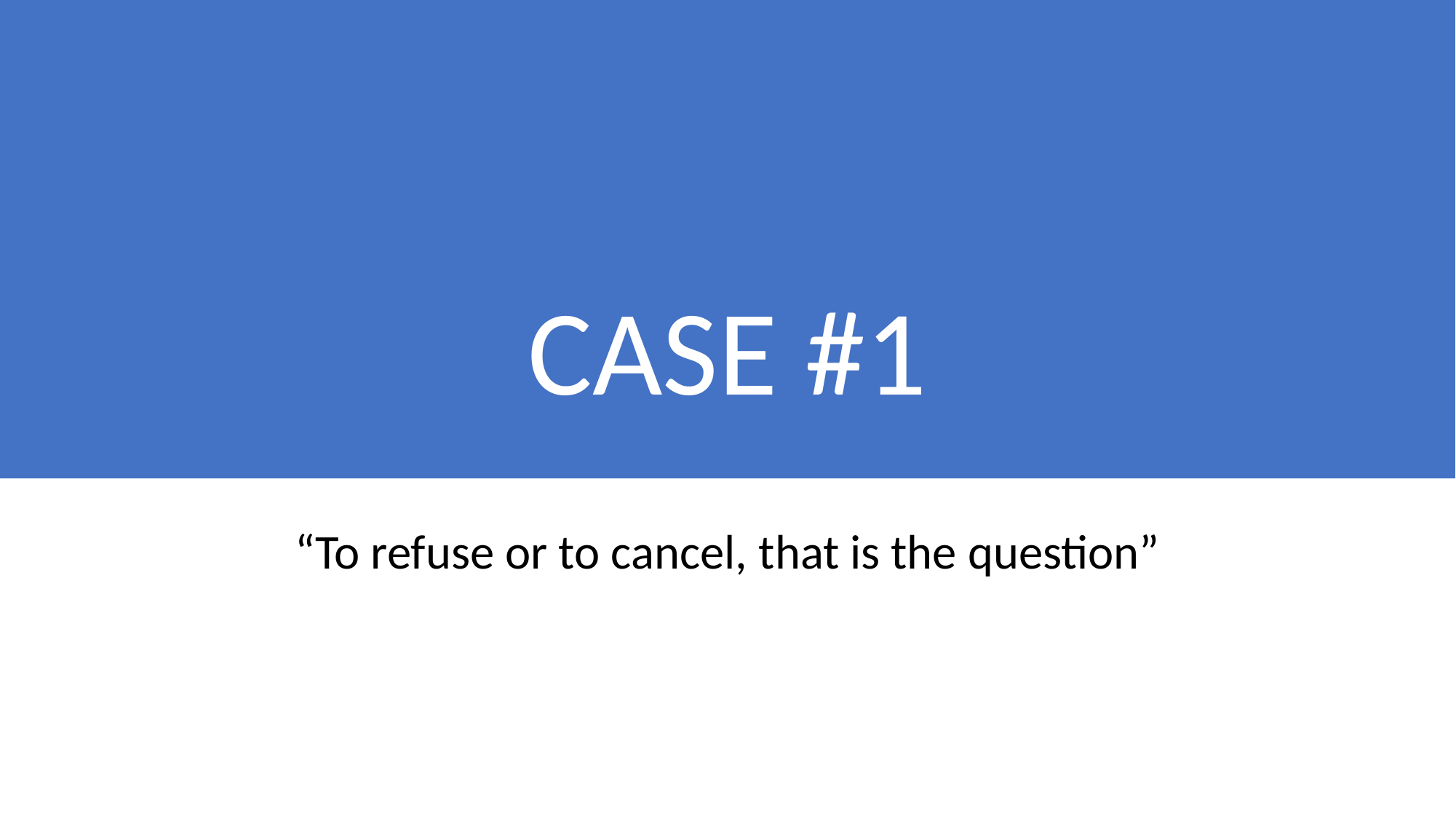

# CASE #1
“To refuse or to cancel, that is the question”